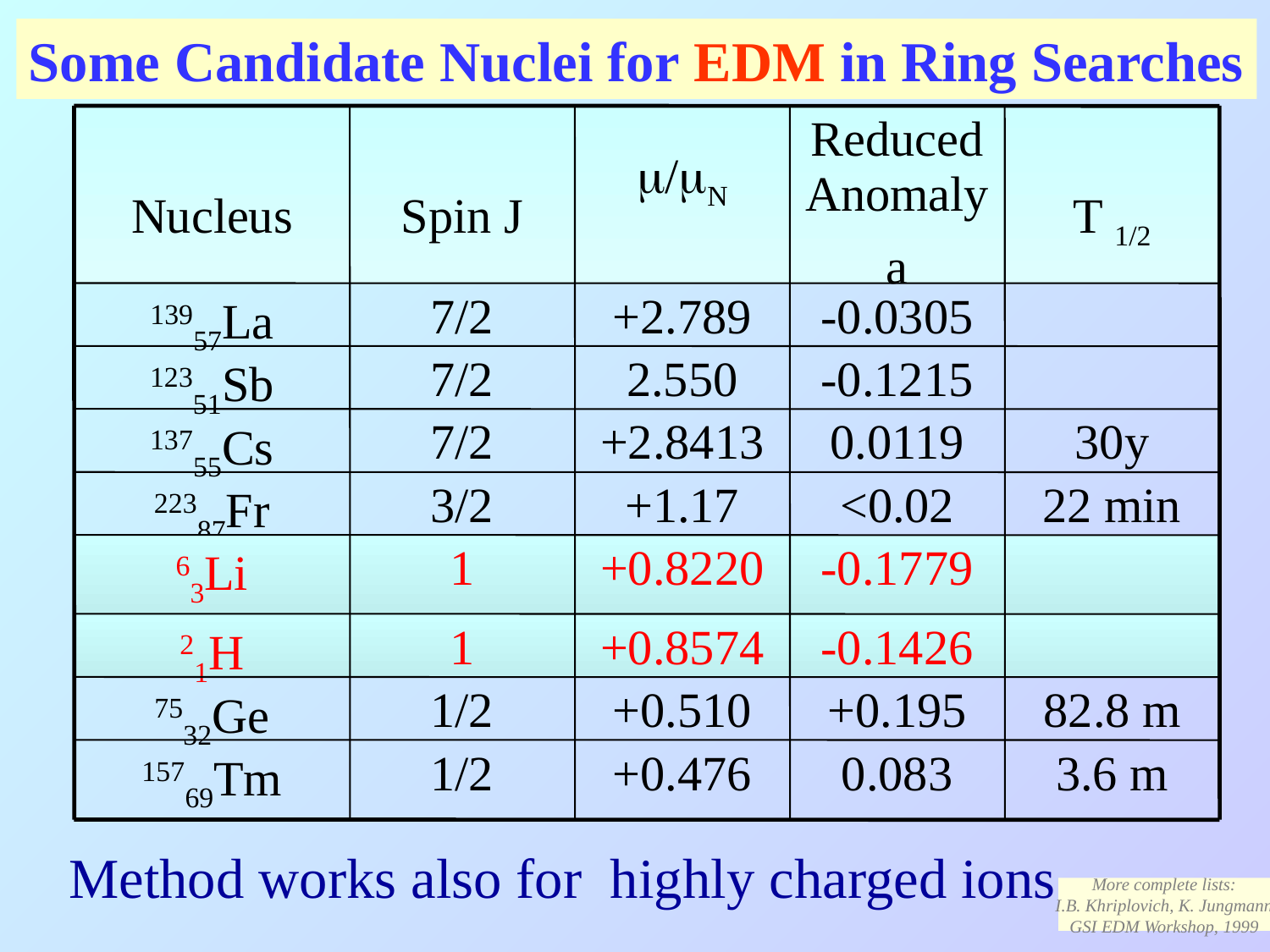

Some Candidate Nuclei for EDM in Ring Searches

Nucleus

Spin J

μ/μN

Reduced Anomaly
a

T 1/2

13957La

7/2

+2.789

-0.0305

12351Sb

7/2

2.550

-0.1215

13755Cs

7/2

+2.8413

0.0119

30y

22387Fr

3/2

+1.17

<0.02

22 min
63Li

1

+0.8220

-0.1779

21H

1

+0.8574

-0.1426

7532Ge

1/2

+0.510

+0.195

82.8 m

15769Tm

1/2

+0.476

0.083

3.6 m

Method works also for  highly charged ions
More complete lists:
I.B. Khriplovich, K. Jungmann
GSI EDM Workshop, 1999